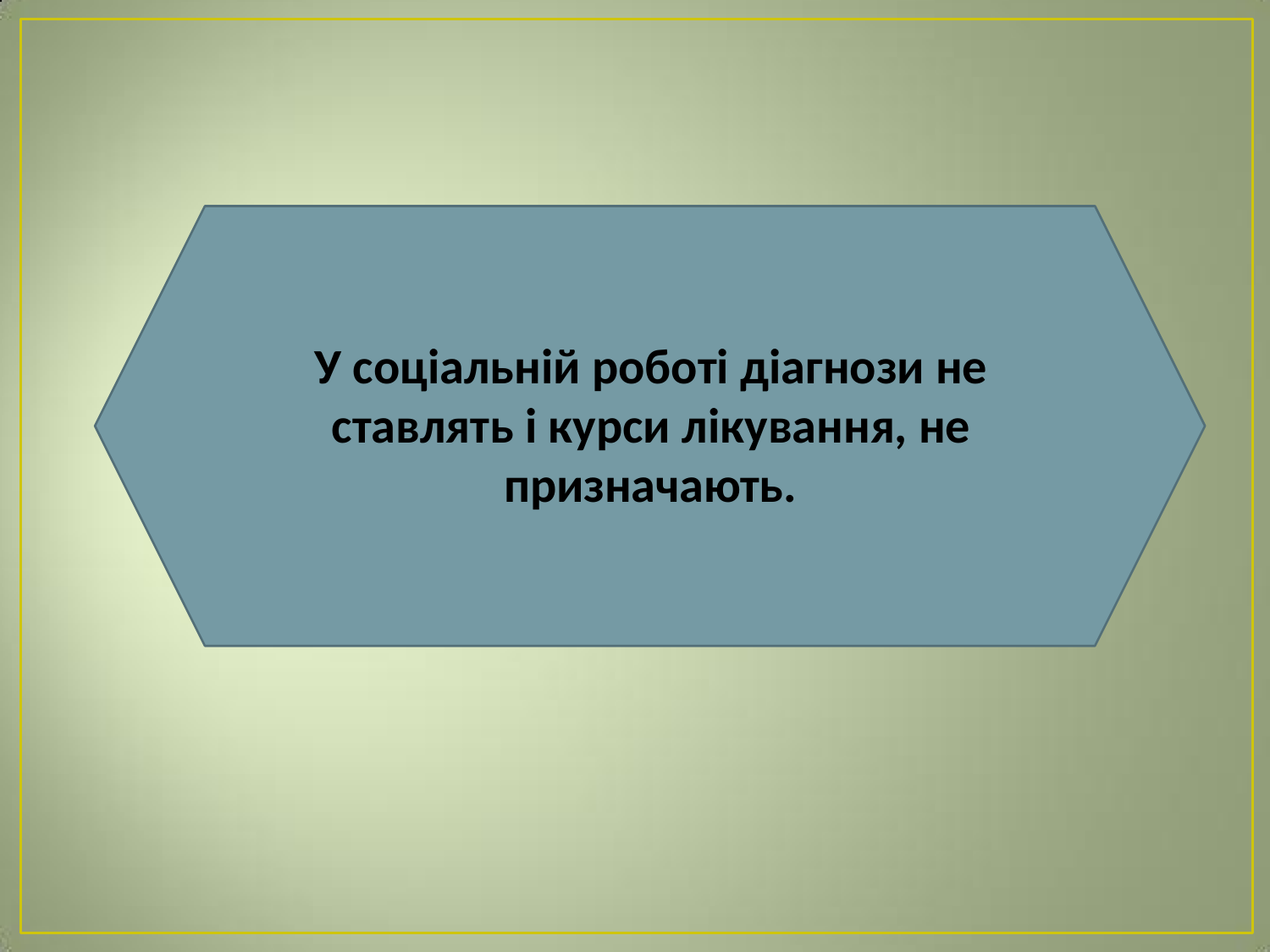

# У соціальній роботі діагнози не ставлять і курси лікування, не призначають.